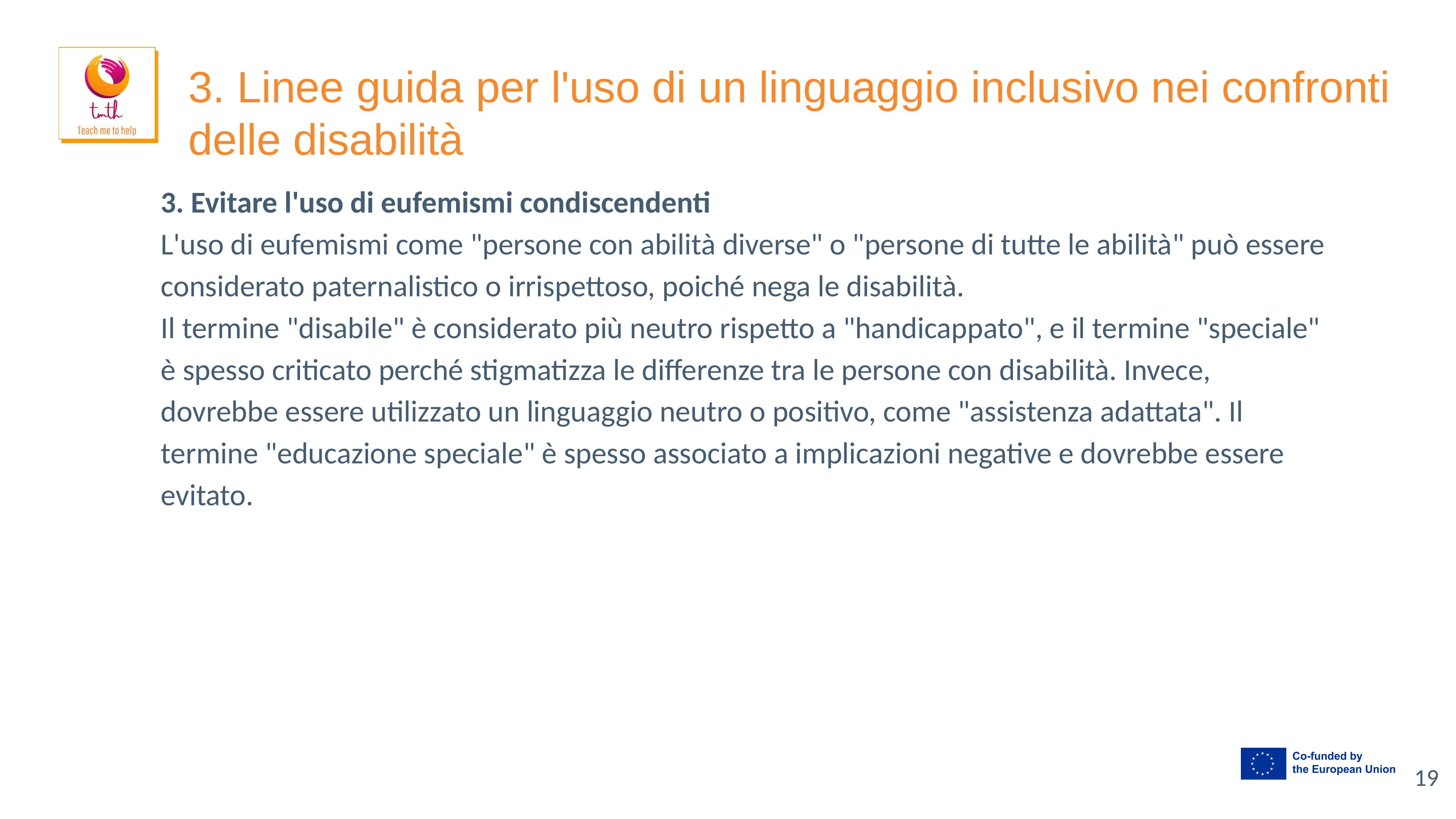

# 3. Linee guida per l'uso di un linguaggio inclusivo nei confronti delle disabilità

3. Evitare l'uso di eufemismi condiscendenti
L'uso di eufemismi come "persone con abilità diverse" o "persone di tutte le abilità" può essere considerato paternalistico o irrispettoso, poiché nega le disabilità.
Il termine "disabile" è considerato più neutro rispetto a "handicappato", e il termine "speciale" è spesso criticato perché stigmatizza le differenze tra le persone con disabilità. Invece, dovrebbe essere utilizzato un linguaggio neutro o positivo, come "assistenza adattata". Il termine "educazione speciale" è spesso associato a implicazioni negative e dovrebbe essere evitato.

19